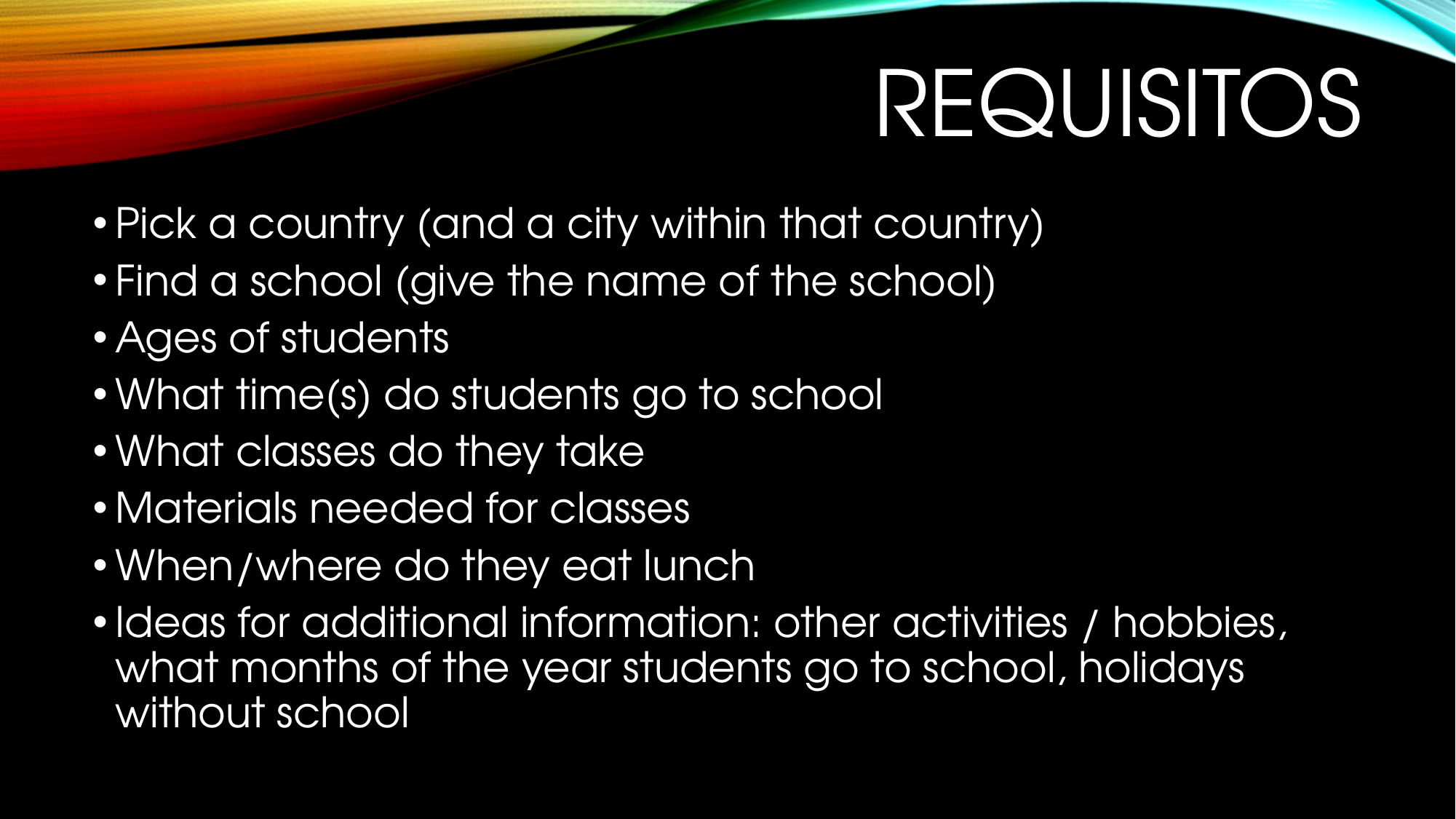

# Requisitos
Pick a country (and a city within that country)
Find a school (give the name of the school)
Ages of students
What time(s) do students go to school
What classes do they take
Materials needed for classes
When/where do they eat lunch
Ideas for additional information: other activities / hobbies, what months of the year students go to school, holidays without school